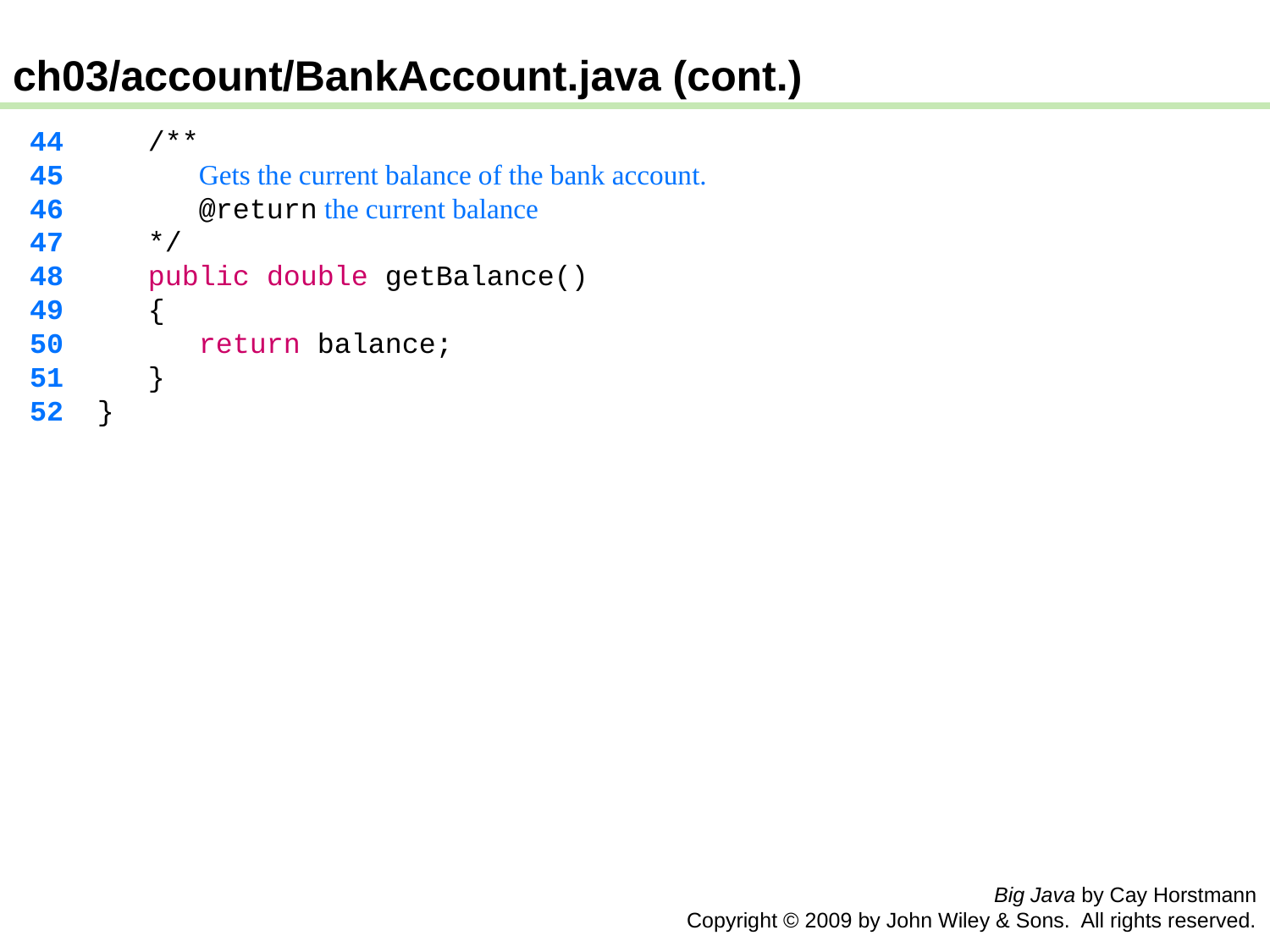

ch03/account/BankAccount.java (cont.)
 44     /**
 45        Gets the current balance of the bank account.
 46        @return the current balance
 47     */
 48     public double getBalance()
 49     {
 50        return balance;
 51     }
 52  }
Big Java by Cay Horstmann
Copyright © 2009 by John Wiley & Sons.  All rights reserved.